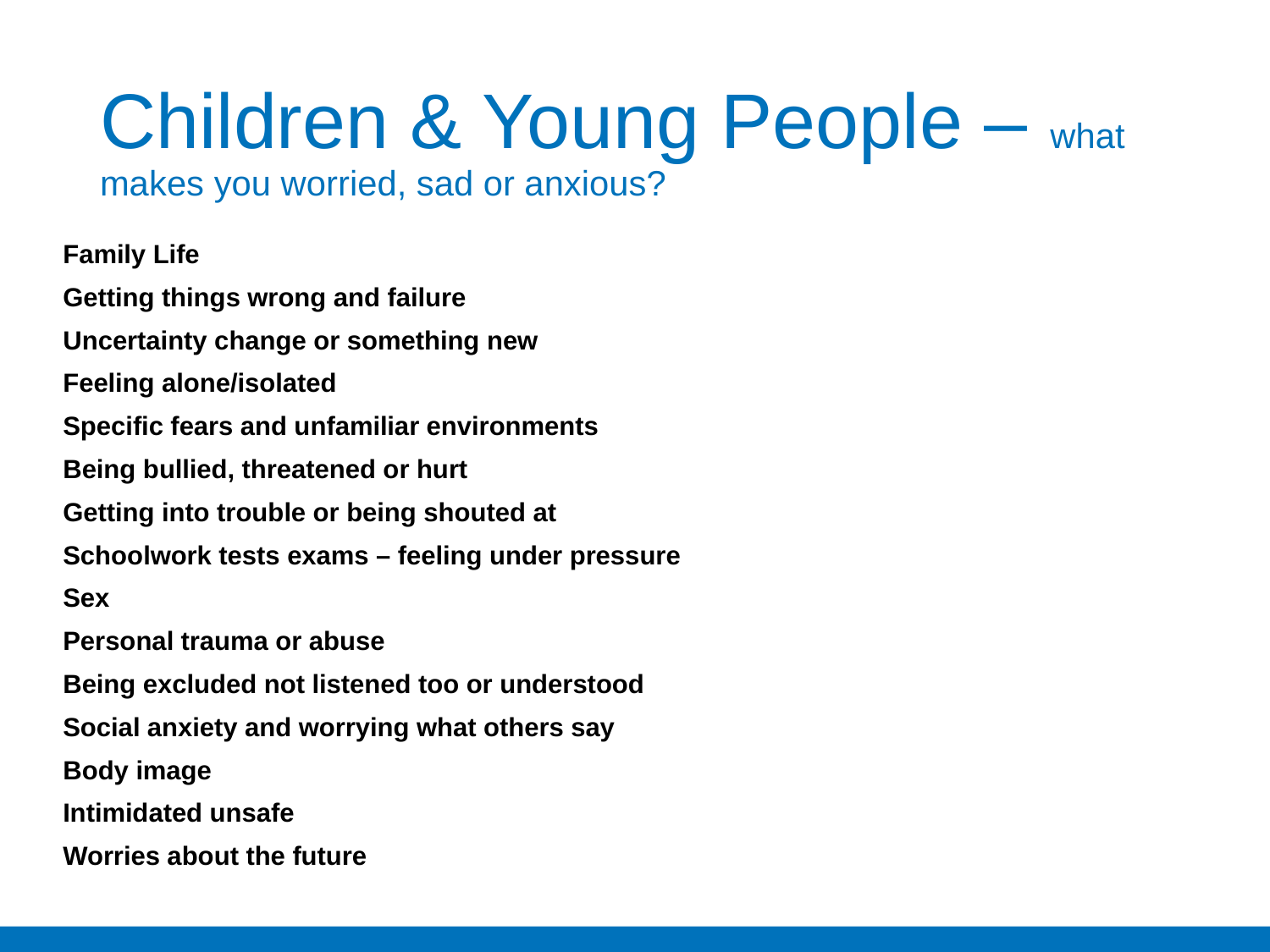

# Children & Young People – what makes you worried, sad or anxious?
Family Life
Getting things wrong and failure
Uncertainty change or something new
Feeling alone/isolated
Specific fears and unfamiliar environments
Being bullied, threatened or hurt
Getting into trouble or being shouted at
Schoolwork tests exams – feeling under pressure
Sex
Personal trauma or abuse
Being excluded not listened too or understood
Social anxiety and worrying what others say
Body image
Intimidated unsafe
Worries about the future